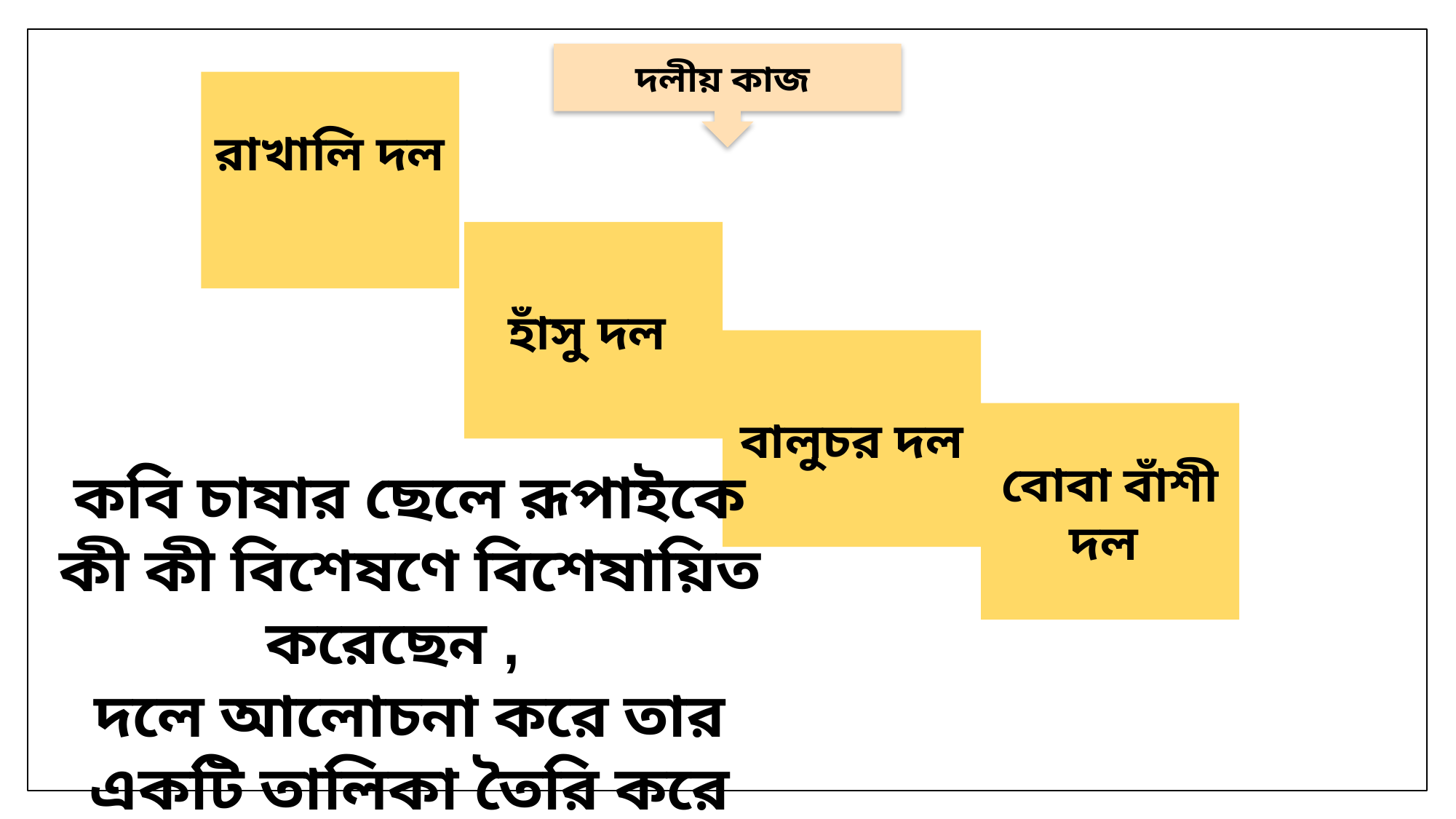

দলীয় কাজ
রাখালি দল

হাঁসু দল
বালুচর দল
বোবা বাঁশী দল
কবি চাষার ছেলে রূপাইকে কী কী বিশেষণে বিশেষায়িত করেছেন ,
দলে আলোচনা করে তার একটি তালিকা তৈরি করে লিখ।